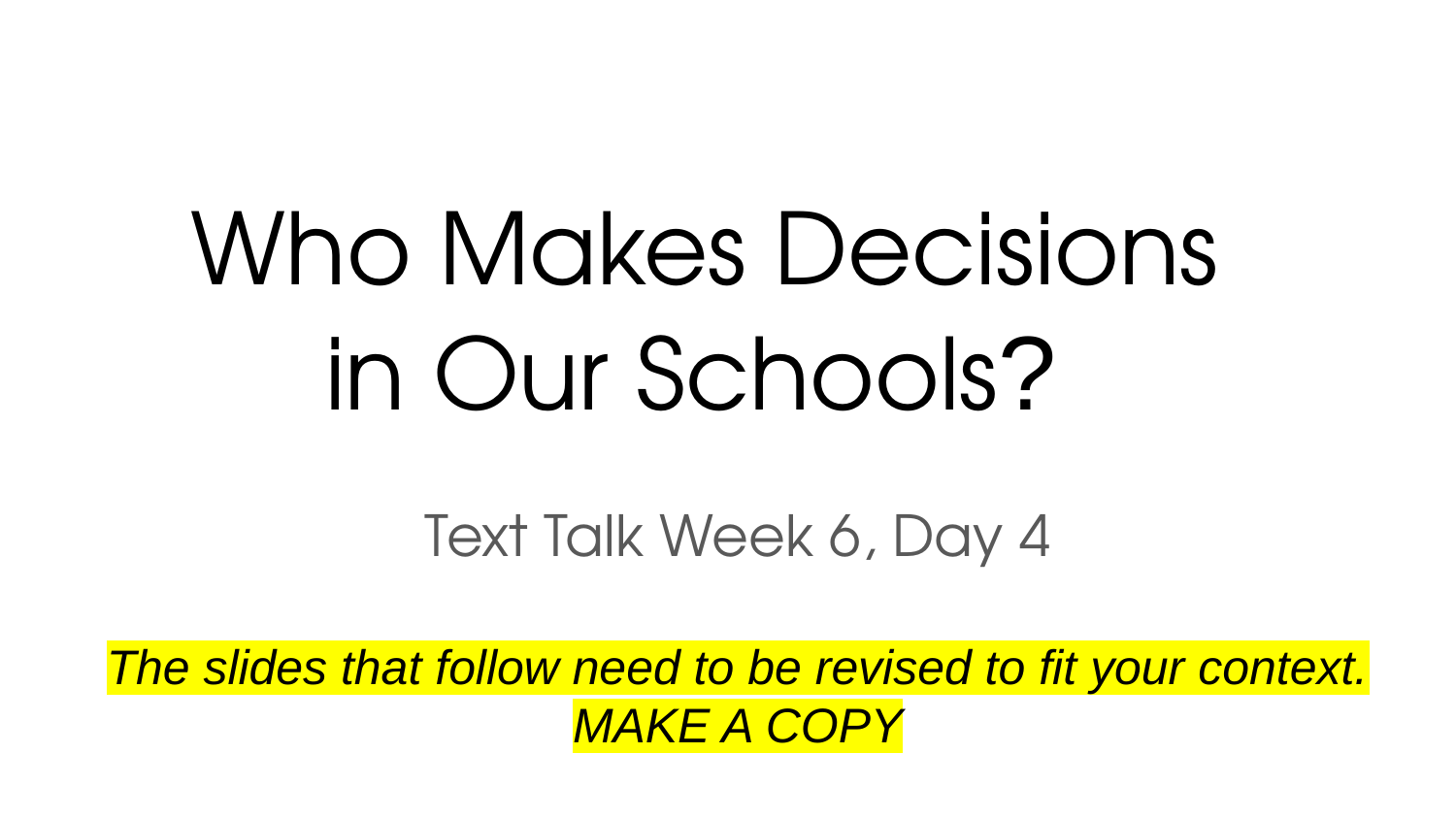

# Who Makes Decisions in Our Schools?
Text Talk Week 6, Day 4

The slides that follow need to be revised to fit your context.
MAKE A COPY